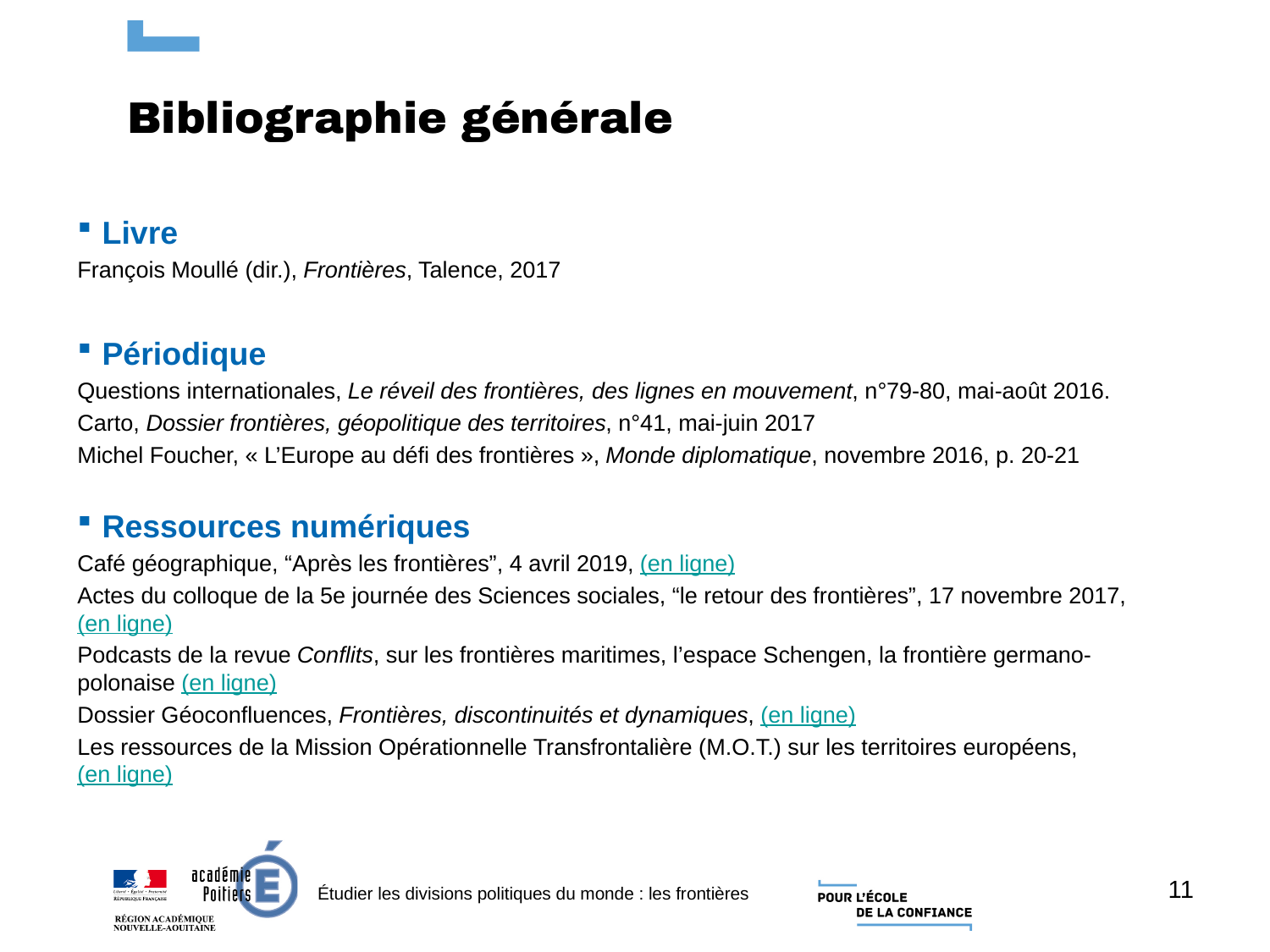

Bibliographie générale
Livre
François Moullé (dir.), Frontières, Talence, 2017

Périodique
Questions internationales, Le réveil des frontières, des lignes en mouvement, n°79-80, mai-août 2016.
Carto, Dossier frontières, géopolitique des territoires, n°41, mai-juin 2017
Michel Foucher, « L’Europe au défi des frontières », Monde diplomatique, novembre 2016, p. 20-21

Ressources numériques
Café géographique, “Après les frontières”, 4 avril 2019, (en ligne)
Actes du colloque de la 5e journée des Sciences sociales, “le retour des frontières”, 17 novembre 2017, (en ligne)
Podcasts de la revue Conflits, sur les frontières maritimes, l’espace Schengen, la frontière germano-polonaise (en ligne)
Dossier Géoconfluences, Frontières, discontinuités et dynamiques, (en ligne)
Les ressources de la Mission Opérationnelle Transfrontalière (M.O.T.) sur les territoires européens, (en ligne)

11
Étudier les divisions politiques du monde : les frontières